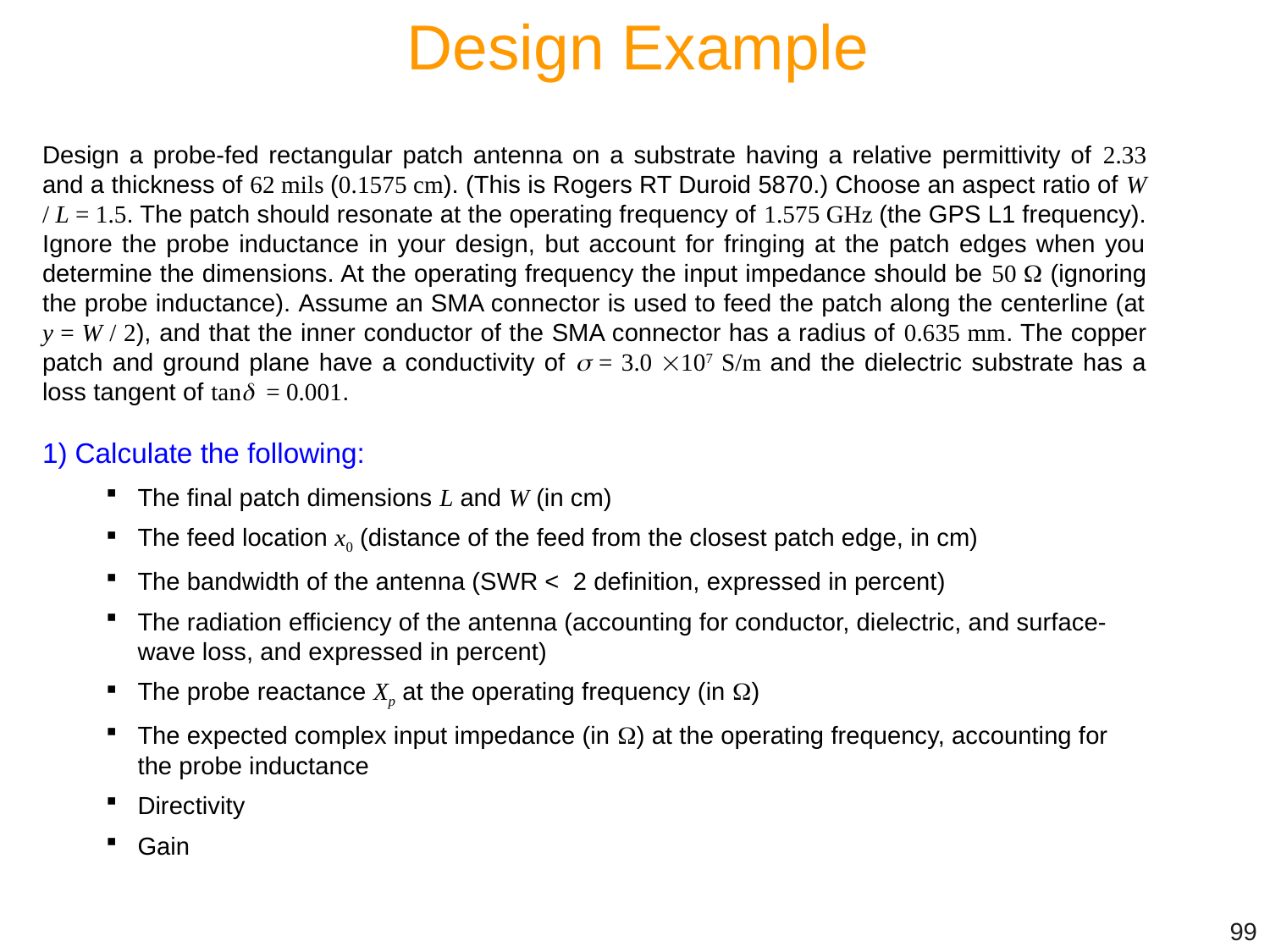

Design Example
Design a probe-fed rectangular patch antenna on a substrate having a relative permittivity of 2.33 and a thickness of 62 mils (0.1575 cm). (This is Rogers RT Duroid 5870.) Choose an aspect ratio of W / L = 1.5. The patch should resonate at the operating frequency of 1.575 GHz (the GPS L1 frequency). Ignore the probe inductance in your design, but account for fringing at the patch edges when you determine the dimensions. At the operating frequency the input impedance should be 50 Ω (ignoring the probe inductance). Assume an SMA connector is used to feed the patch along the centerline (at y = W / 2), and that the inner conductor of the SMA connector has a radius of 0.635 mm. The copper patch and ground plane have a conductivity of σ = 3.0 ×107 S/m and the dielectric substrate has a loss tangent of tanδ  = 0.001.

1) Calculate the following:

The final patch dimensions L and W (in cm)
The feed location x0 (distance of the feed from the closest patch edge, in cm)
The bandwidth of the antenna (SWR <  2 definition, expressed in percent)
The radiation efficiency of the antenna (accounting for conductor, dielectric, and surface-wave loss, and expressed in percent)
The probe reactance Xp at the operating frequency (in Ω)
The expected complex input impedance (in Ω) at the operating frequency, accounting for the probe inductance
Directivity
Gain
99